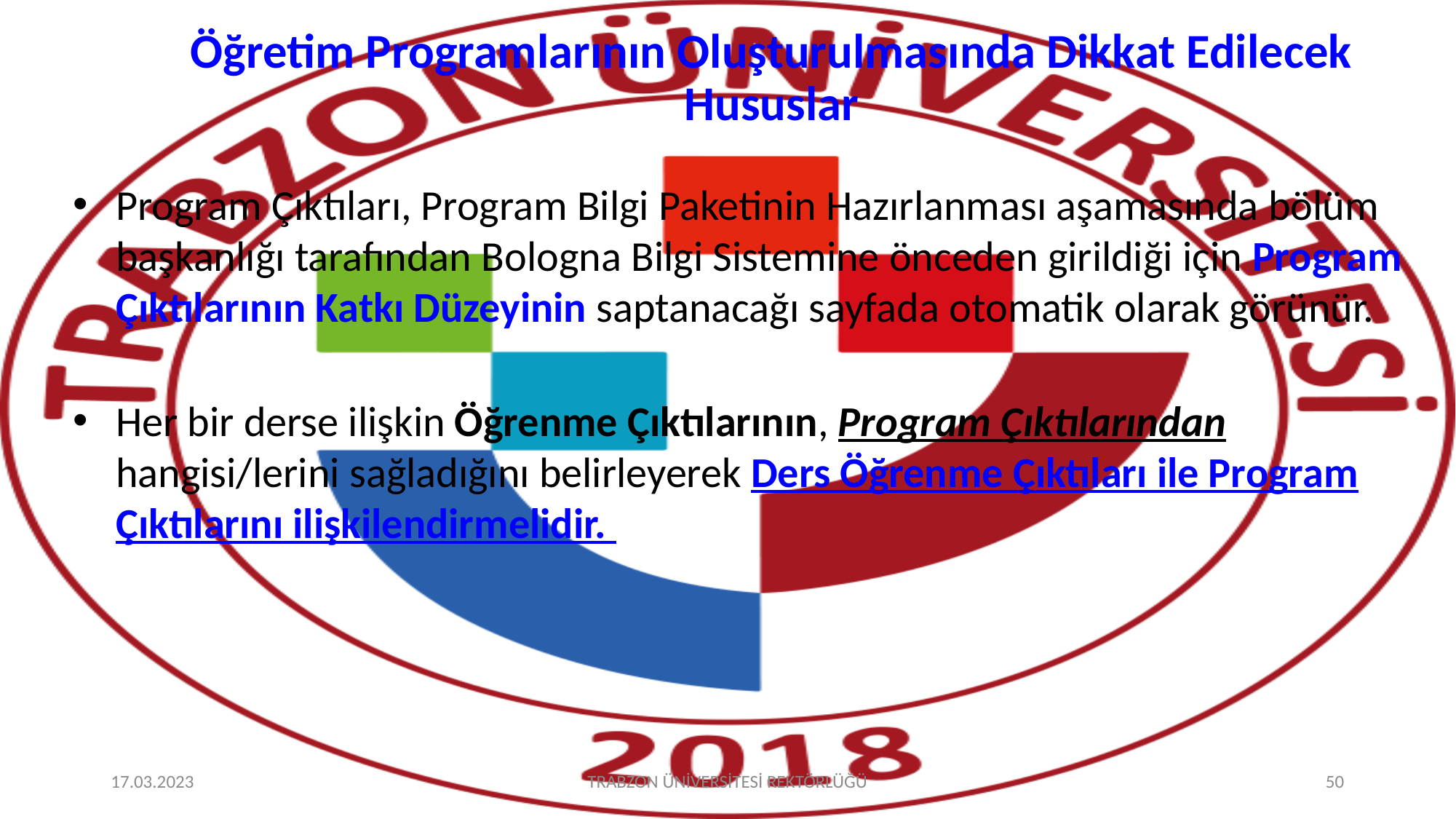

# Öğretim Programlarının Oluşturulmasında Dikkat Edilecek Hususlar
Program Çıktıları, Program Bilgi Paketinin Hazırlanması aşamasında bölüm başkanlığı tarafından Bologna Bilgi Sistemine önceden girildiği için Program Çıktılarının Katkı Düzeyinin saptanacağı sayfada otomatik olarak görünür.

Her bir derse ilişkin Öğrenme Çıktılarının, Program Çıktılarından hangisi/lerini sağladığını belirleyerek Ders Öğrenme Çıktıları ile Program Çıktılarını ilişkilendirmelidir.

17.03.2023
TRABZON ÜNİVERSİTESİ REKTÖRLÜĞÜ
50